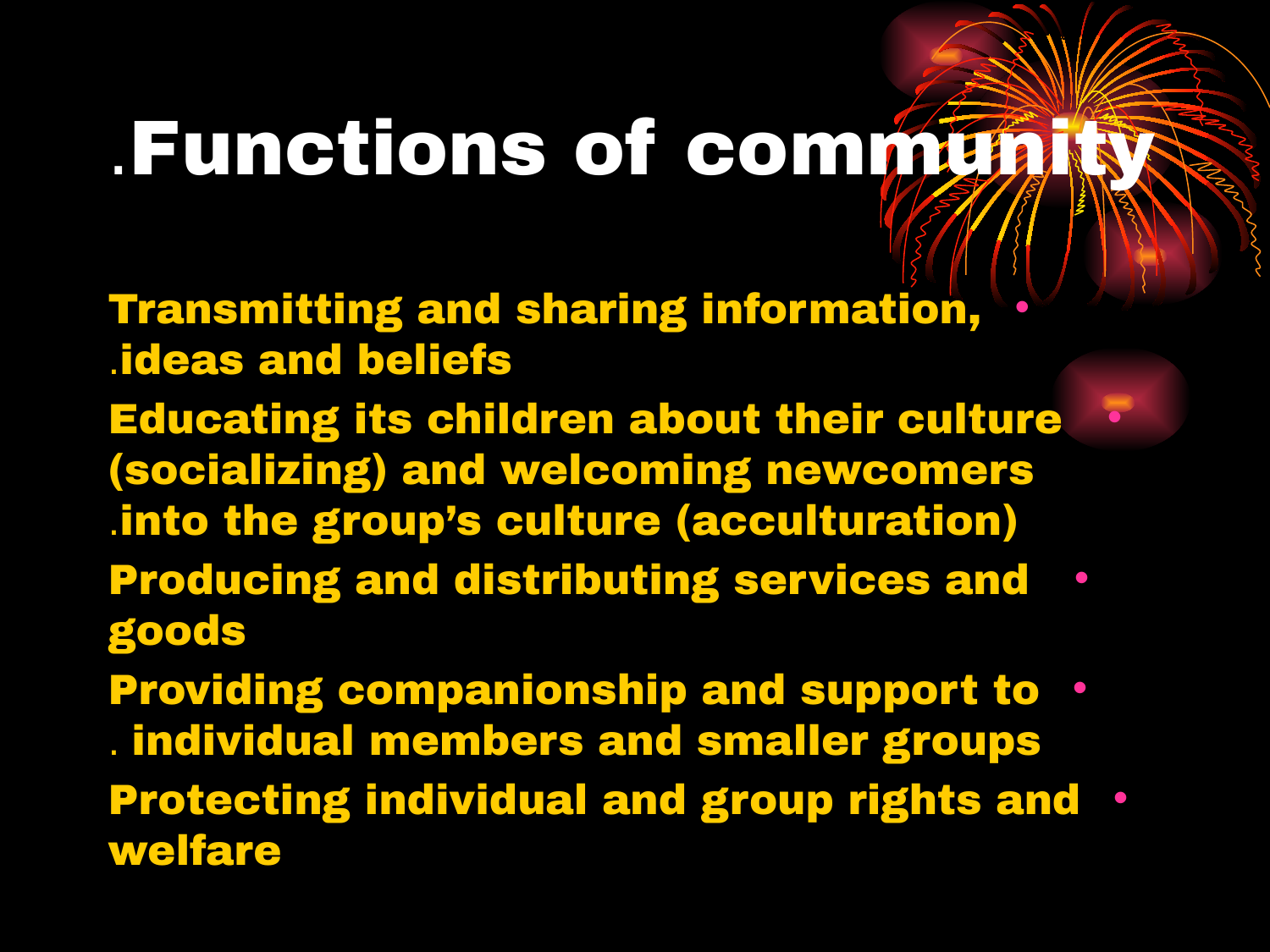

# Functions of community.
Transmitting and sharing information, ideas and beliefs.
 Educating its children about their culture (socializing) and welcoming newcomers into the group’s culture (acculturation).
 Producing and distributing services and goods
Providing companionship and support to individual members and smaller groups .
Protecting individual and group rights and welfare